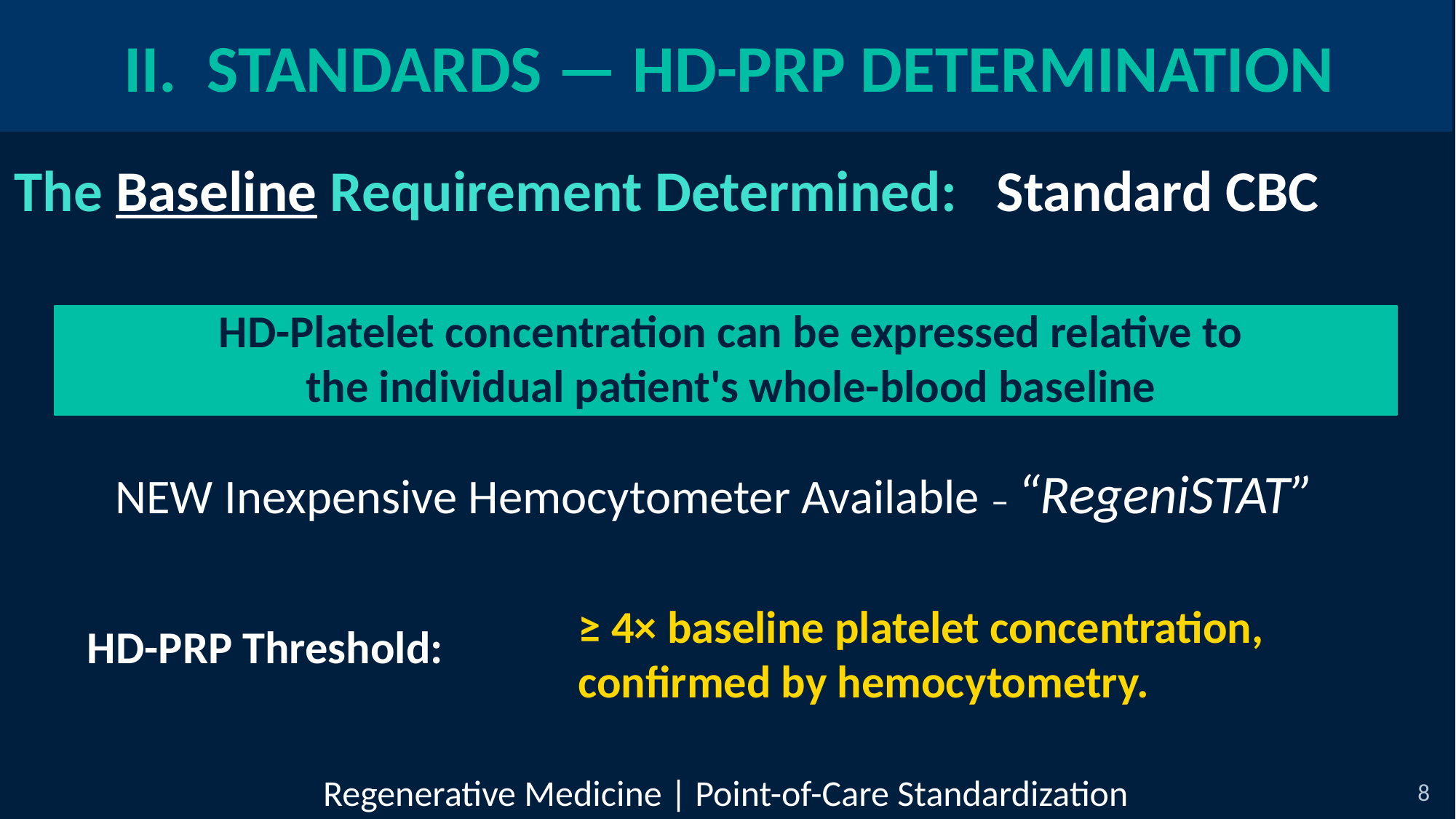

II.  STANDARDS — HD-PRP DETERMINATION
The Baseline Requirement Determined:   Standard CBC

HD-Platelet concentration can be expressed relative to
the individual patient's whole-blood baseline

NEW Inexpensive Hemocytometer Available – “RegeniSTAT”
HD-PRP Threshold:
≥ 4× baseline platelet concentration, confirmed by hemocytometry.
Regenerative Medicine | Point-of-Care Standardization
8